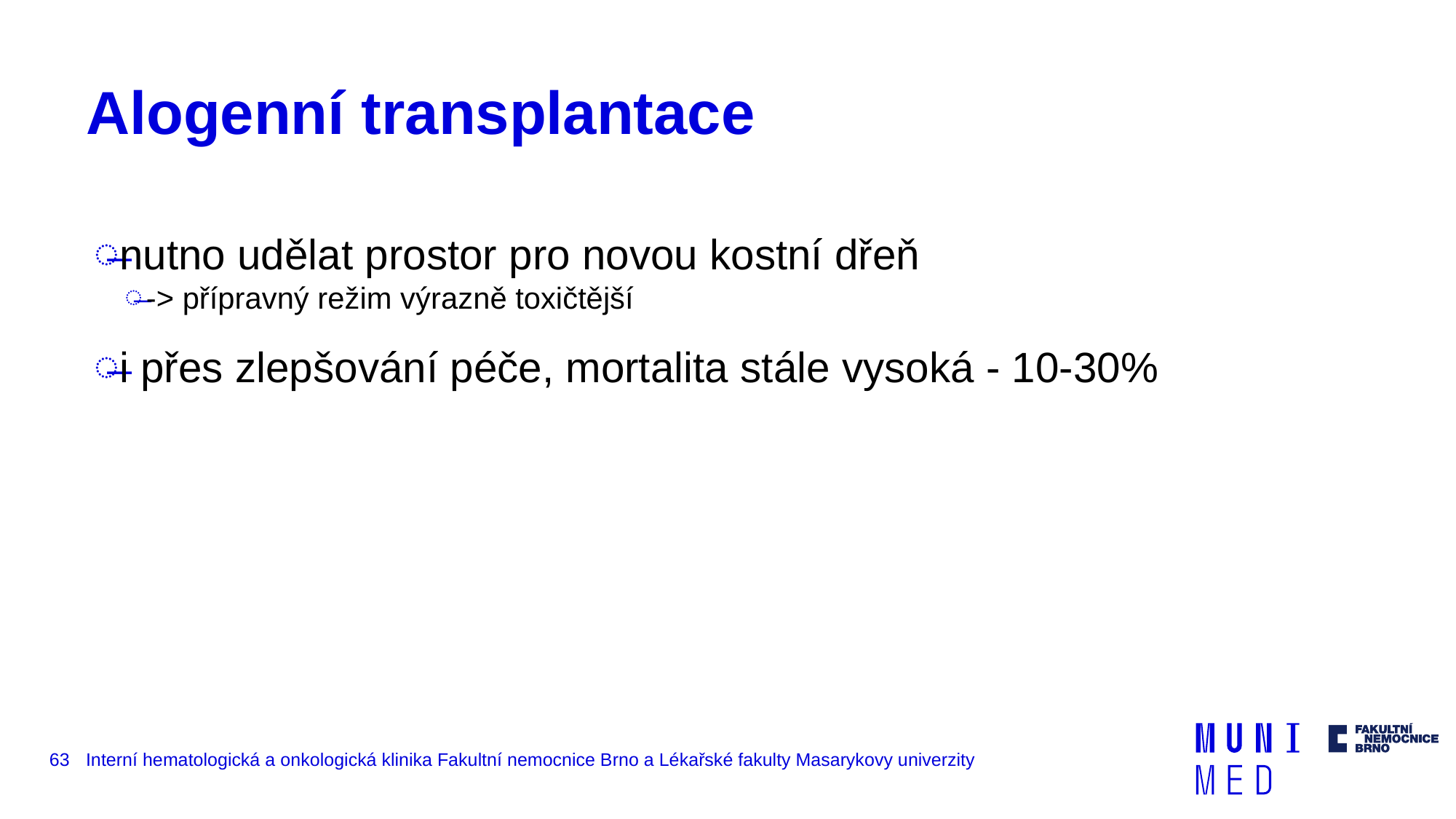

# Alogenní transplantace
nutno udělat prostor pro novou kostní dřeň
-> přípravný režim výrazně toxičtější
i přes zlepšování péče, mortalita stále vysoká - 10-30%

63
Interní hematologická a onkologická klinika Fakultní nemocnice Brno a Lékařské fakulty Masarykovy univerzity